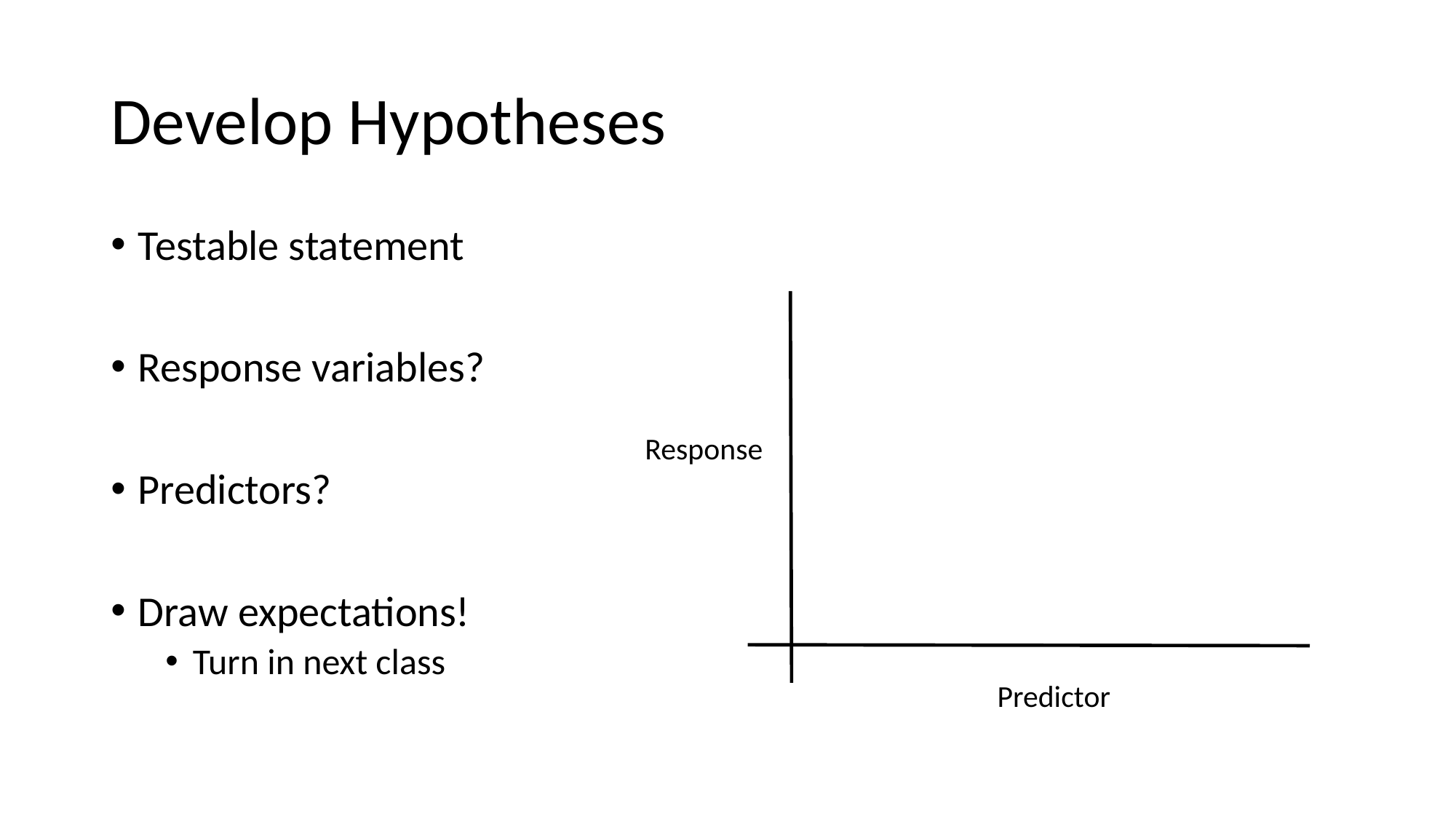

# Develop Hypotheses
Testable statement

Response variables?

Predictors?

Draw expectations!
Turn in next class
Response
Predictor